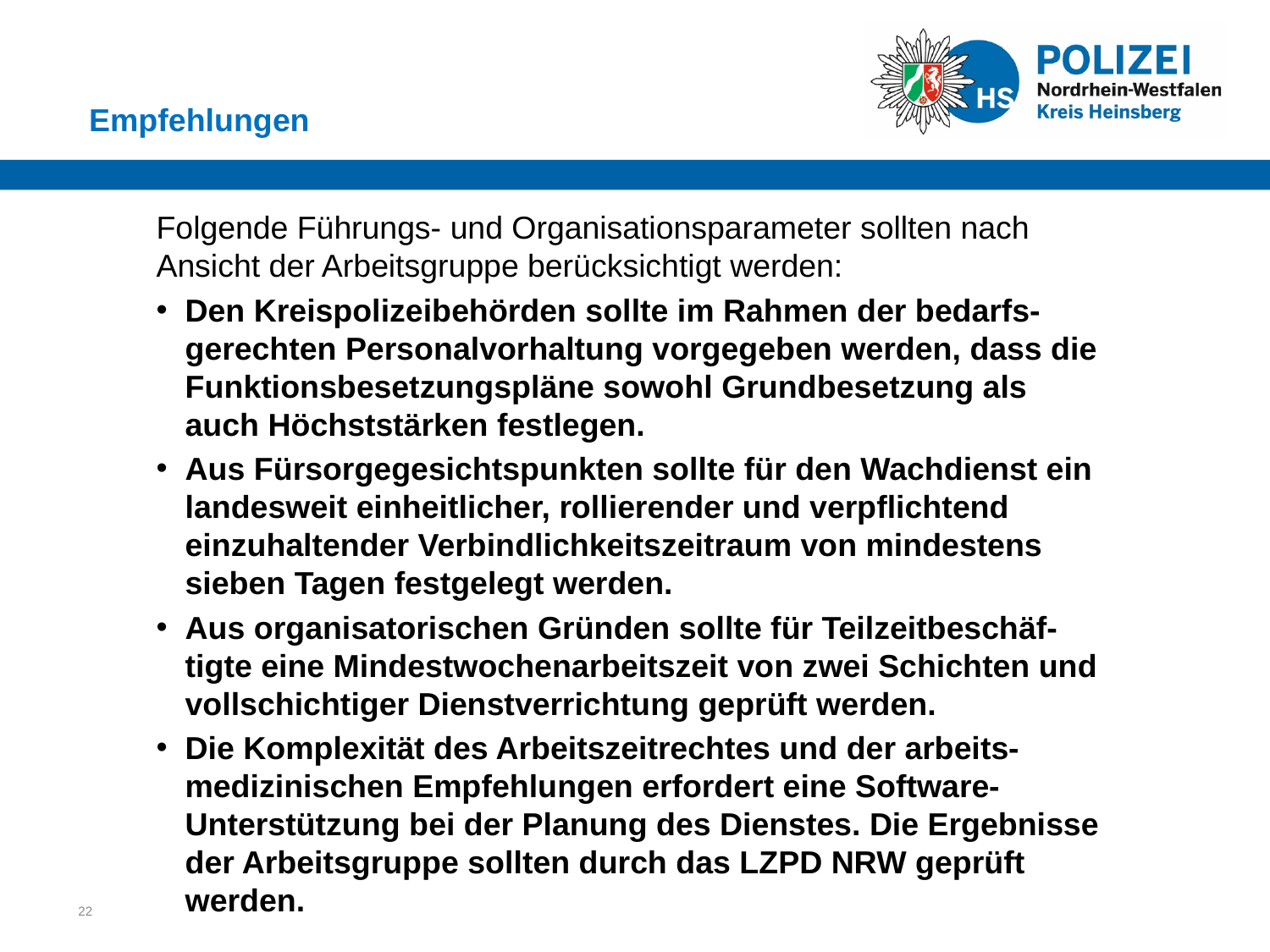

Empfehlungen
Folgende Führungs- und Organisationsparameter sollten nach Ansicht der Arbeitsgruppe berücksichtigt werden:
Den Kreispolizeibehörden sollte im Rahmen der bedarfs-gerechten Personalvorhaltung vorgegeben werden, dass die Funktionsbesetzungspläne sowohl Grundbesetzung als auch Höchststärken festlegen.
Aus Fürsorgegesichtspunkten sollte für den Wachdienst ein landesweit einheitlicher, rollierender und verpflichtend einzuhaltender Verbindlichkeitszeitraum von mindestens sieben Tagen festgelegt werden.
Aus organisatorischen Gründen sollte für Teilzeitbeschäf-tigte eine Mindestwochenarbeitszeit von zwei Schichten und vollschichtiger Dienstverrichtung geprüft werden.
Die Komplexität des Arbeitszeitrechtes und der arbeits-medizinischen Empfehlungen erfordert eine Software-Unterstützung bei der Planung des Dienstes. Die Ergebnisse der Arbeitsgruppe sollten durch das LZPD NRW geprüft werden.
22